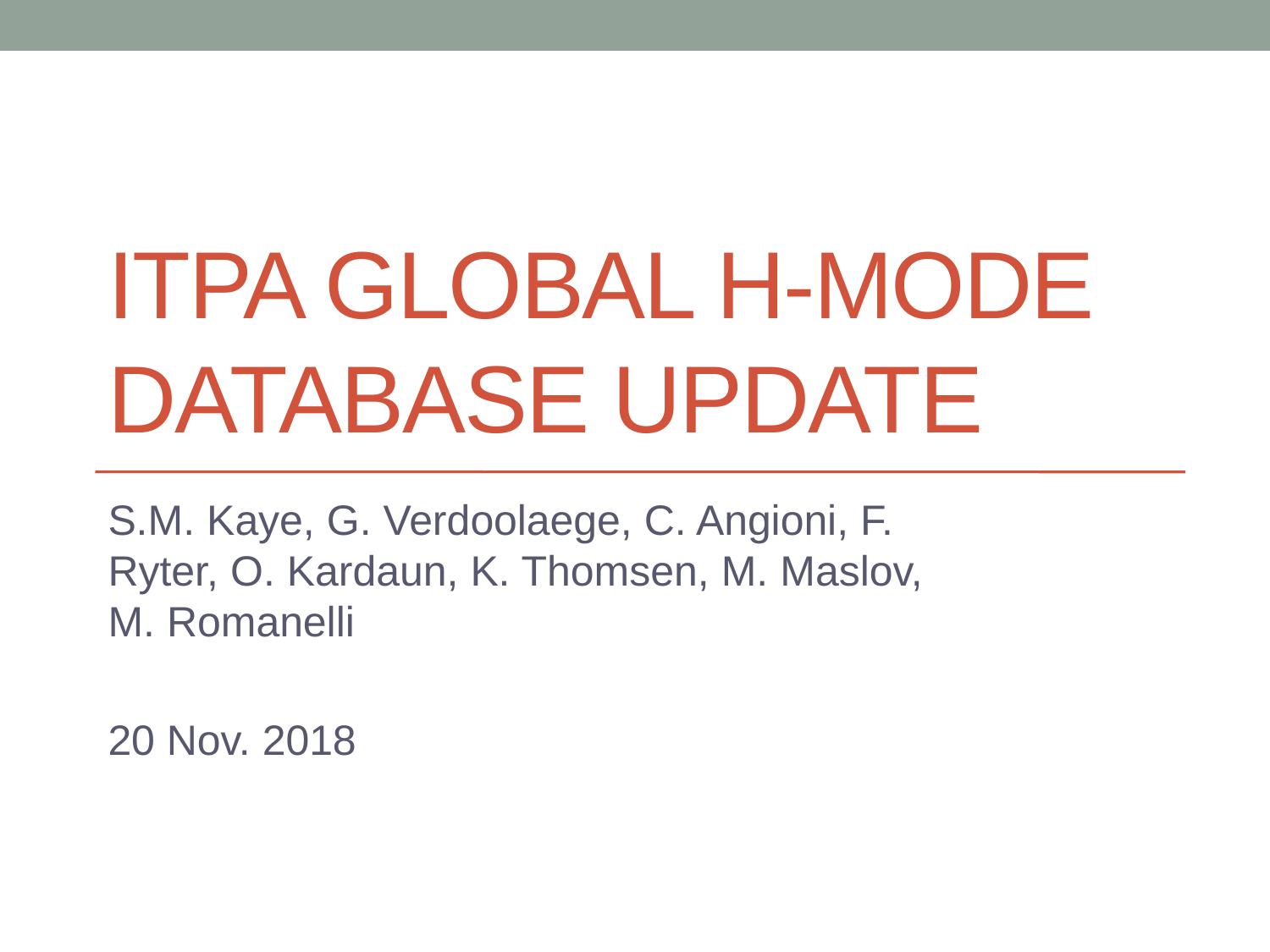

# ITPA Global H-mode database update
S.M. Kaye, G. Verdoolaege, C. Angioni, F. Ryter, O. Kardaun, K. Thomsen, M. Maslov, M. Romanelli

20 Nov. 2018